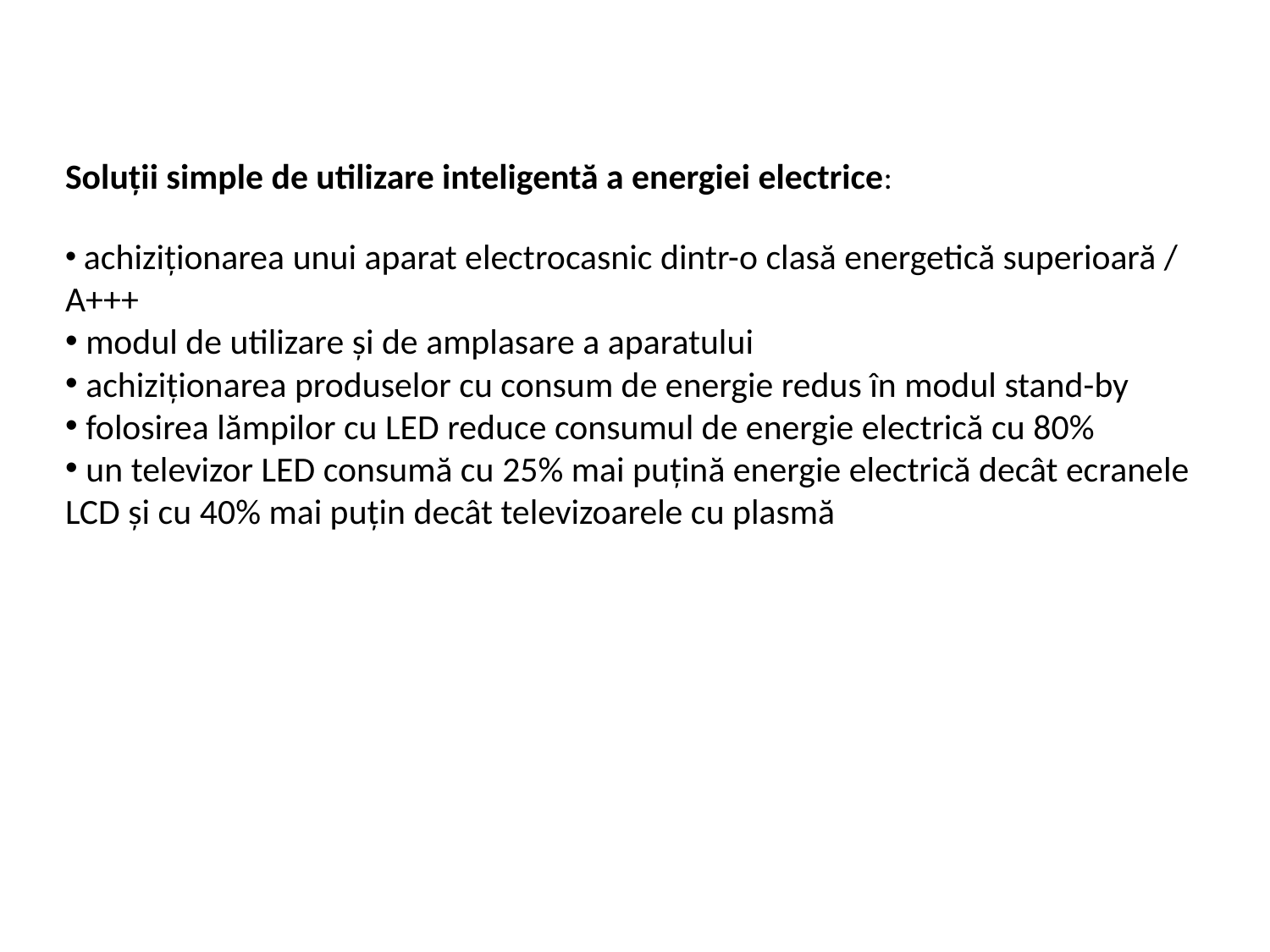

Soluții simple de utilizare inteligentă a energiei electrice:

 achiziționarea unui aparat electrocasnic dintr-o clasă energetică superioară / A+++
 modul de utilizare și de amplasare a aparatului
 achiziționarea produselor cu consum de energie redus în modul stand-by
 folosirea lămpilor cu LED reduce consumul de energie electrică cu 80%
 un televizor LED consumă cu 25% mai puțină energie electrică decât ecranele LCD și cu 40% mai puțin decât televizoarele cu plasmă